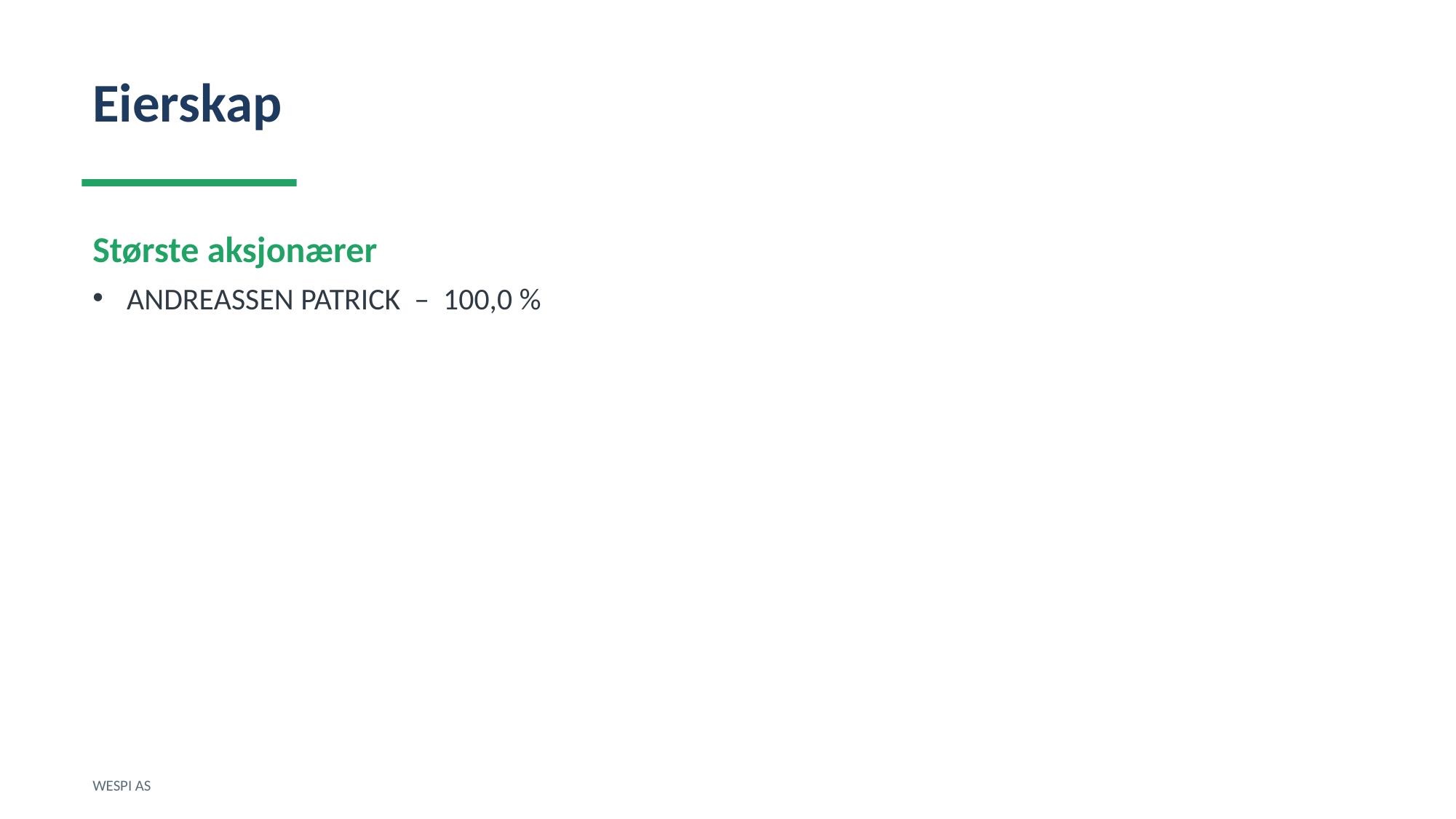

Eierskap

Største aksjonærer
ANDREASSEN PATRICK  –  100,0 %
WESPI AS